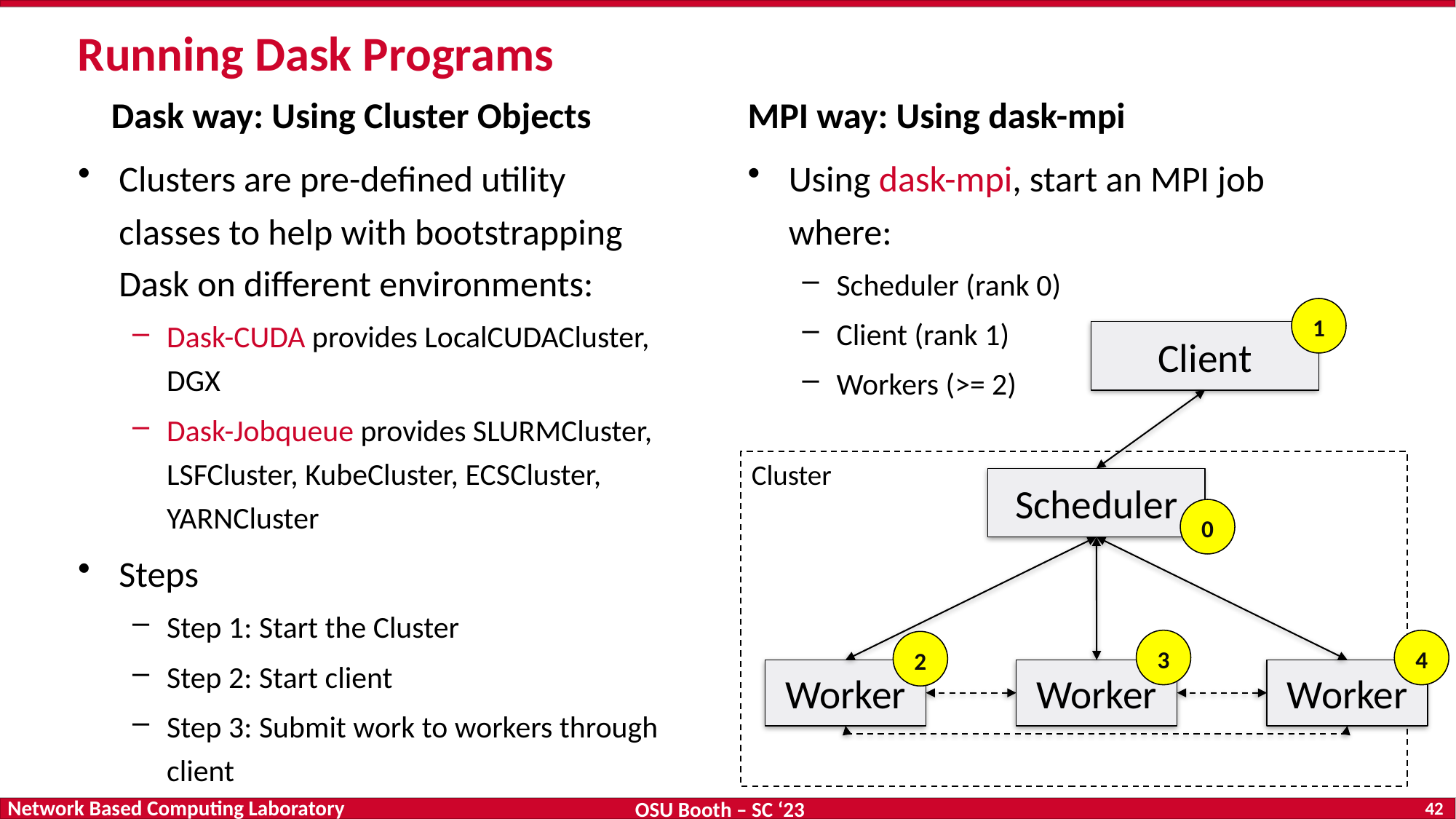

# Running Dask Programs
Dask way: Using Cluster Objects
MPI way: Using dask-mpi
Using dask-mpi, start an MPI job where:
Scheduler (rank 0)
Client (rank 1)
Workers (>= 2)

Clusters are pre-defined utility classes to help with bootstrapping Dask on different environments:
Dask-CUDA provides LocalCUDACluster, DGX
Dask-Jobqueue provides SLURMCluster, LSFCluster, KubeCluster, ECSCluster, YARNCluster
Steps
Step 1: Start the Cluster
Step 2: Start client
Step 3: Submit work to workers through client

1
Client
Cluster
Scheduler
0
3
4
2
Worker
Worker
Worker